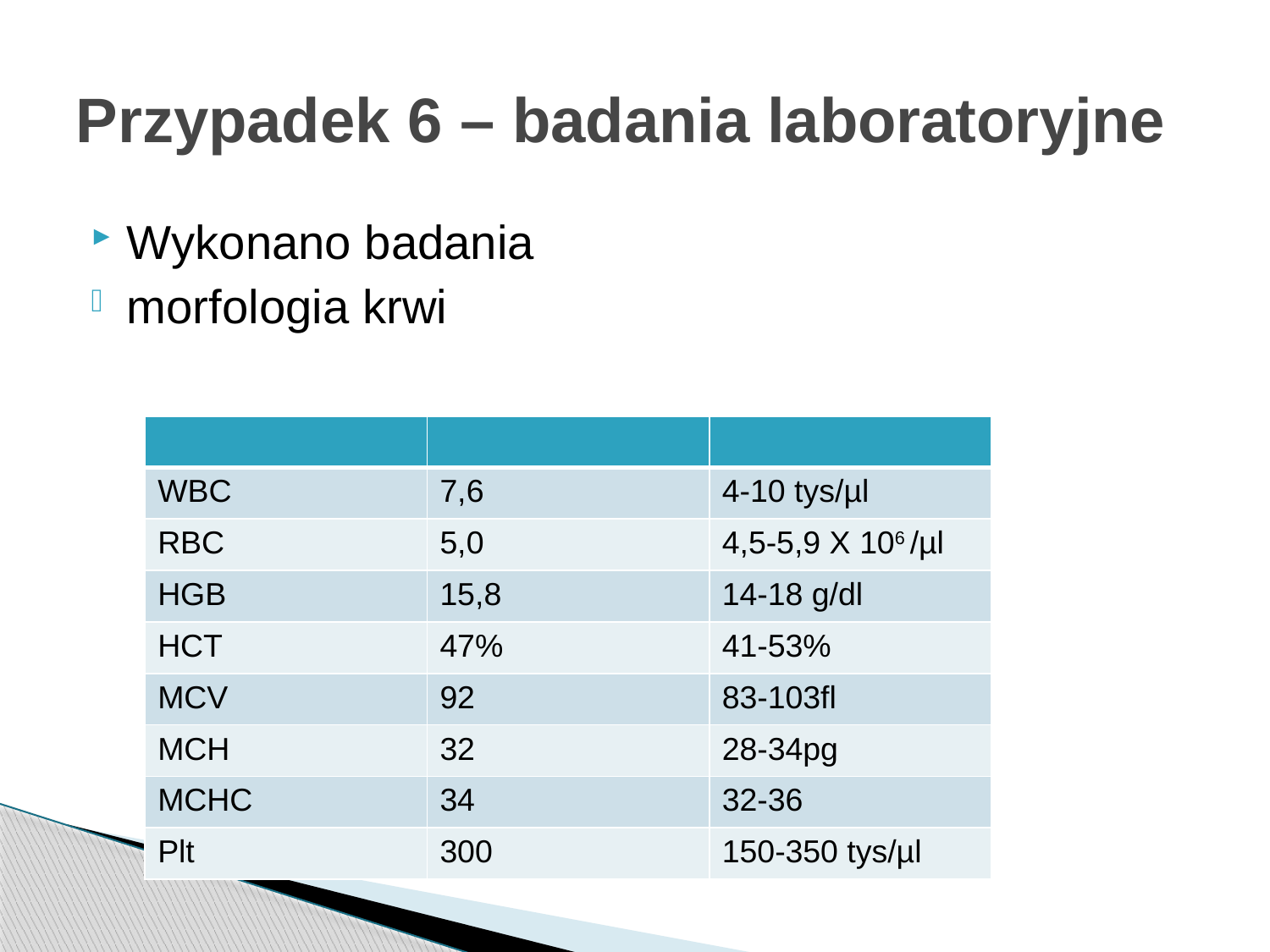

# Przypadek 6 – badania laboratoryjne
Wykonano badania
morfologia krwi

|  |  |  |
| --- | --- | --- |
| WBC | 7,6 | 4-10 tys/µl |
| RBC | 5,0 | 4,5-5,9 X 106 /µl |
| HGB | 15,8 | 14-18 g/dl |
| HCT | 47% | 41-53% |
| MCV | 92 | 83-103fl |
| MCH | 32 | 28-34pg |
| MCHC | 34 | 32-36 |
| Plt | 300 | 150-350 tys/µl |